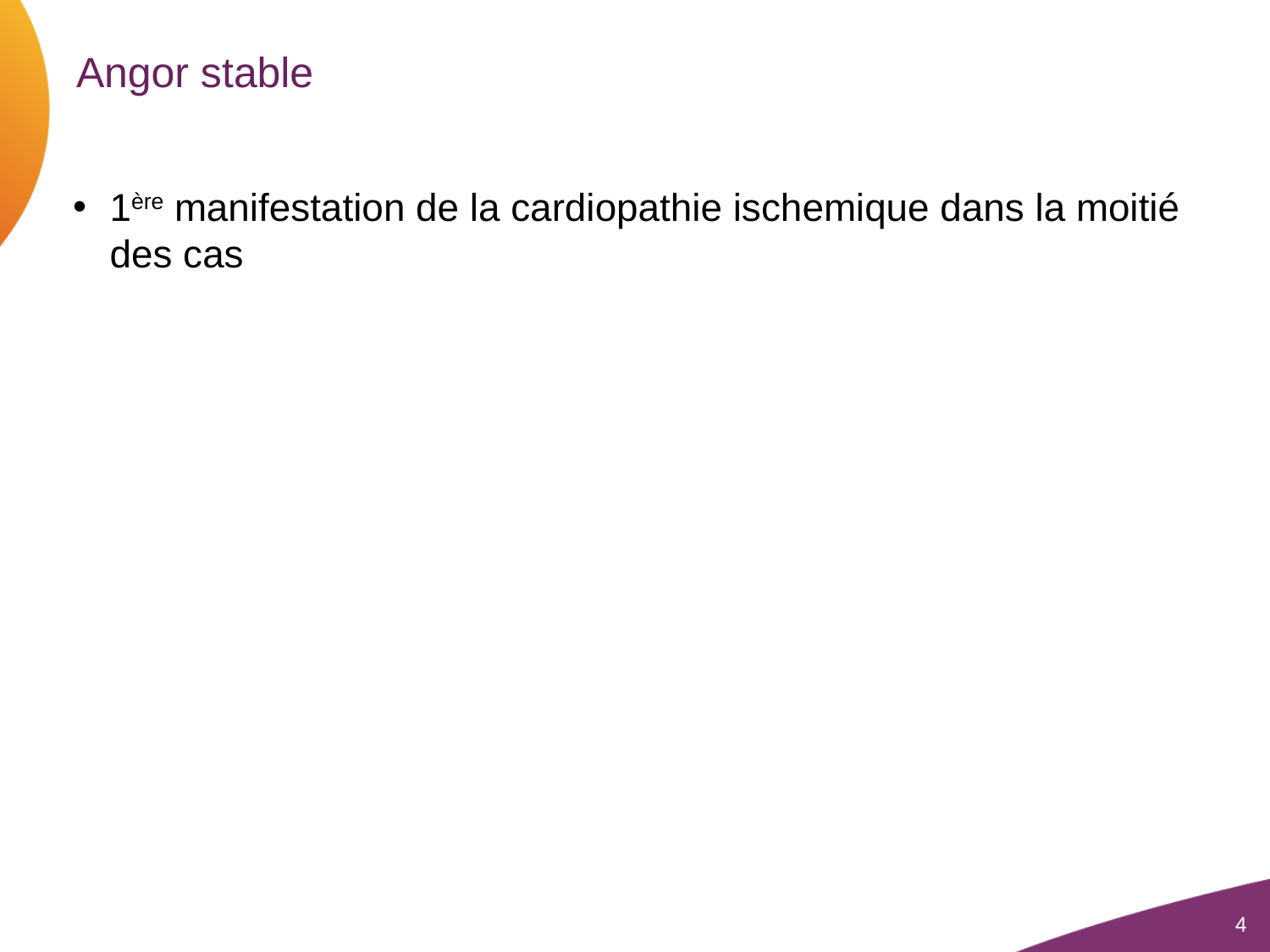

# Angor stable
1ère manifestation de la cardiopathie ischemique dans la moitié des cas

4